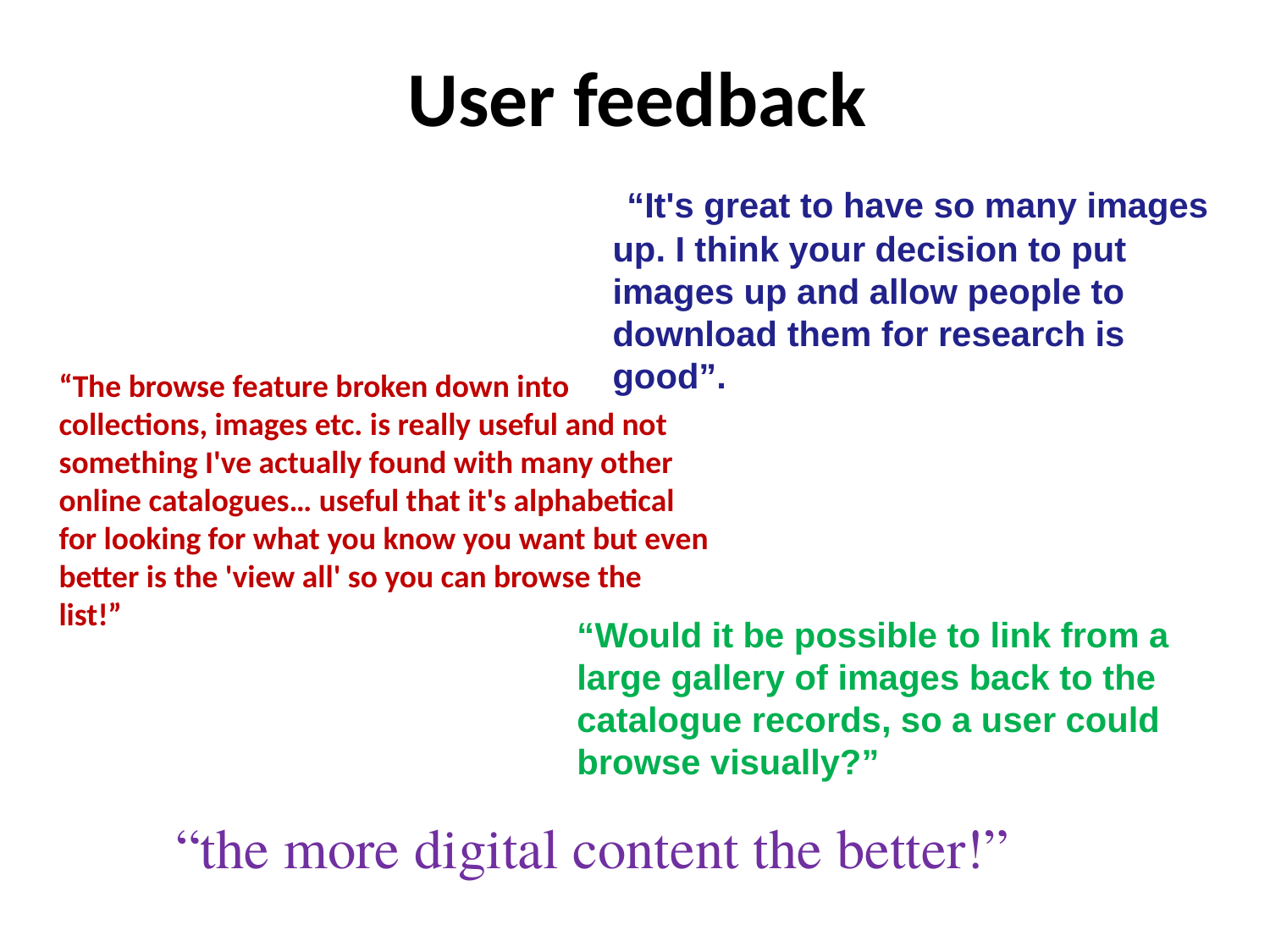

User feedback
 “It's great to have so many images up. I think your decision to put images up and allow people to download them for research is good”.

“The browse feature broken down into collections, images etc. is really useful and not something I've actually found with many other online catalogues… useful that it's alphabetical for looking for what you know you want but even better is the 'view all' so you can browse the list!”
“Would it be possible to link from a large gallery of images back to the catalogue records, so a user could browse visually?”
“the more digital content the better!”